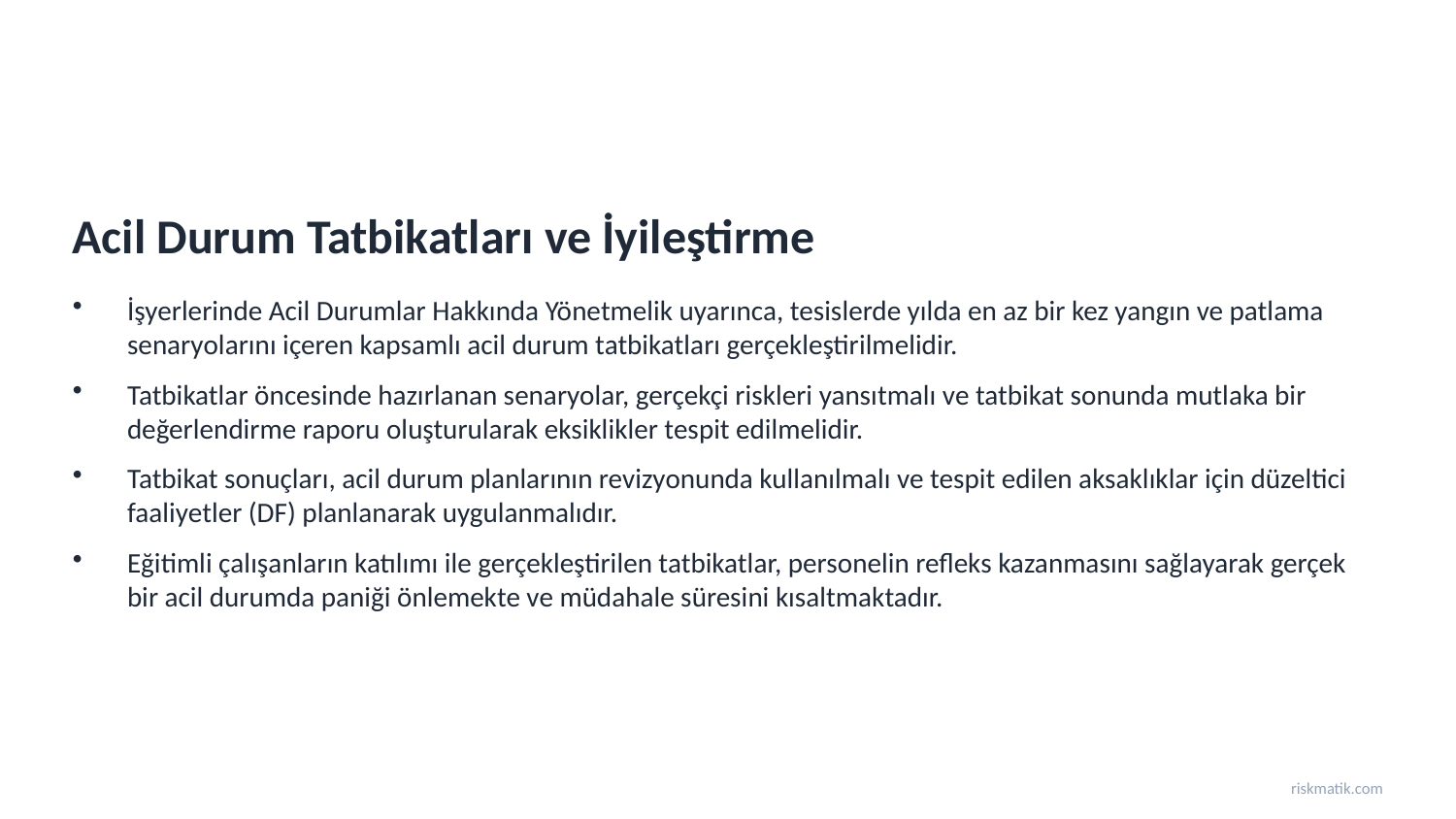

Acil Durum Tatbikatları ve İyileştirme
İşyerlerinde Acil Durumlar Hakkında Yönetmelik uyarınca, tesislerde yılda en az bir kez yangın ve patlama senaryolarını içeren kapsamlı acil durum tatbikatları gerçekleştirilmelidir.
Tatbikatlar öncesinde hazırlanan senaryolar, gerçekçi riskleri yansıtmalı ve tatbikat sonunda mutlaka bir değerlendirme raporu oluşturularak eksiklikler tespit edilmelidir.
Tatbikat sonuçları, acil durum planlarının revizyonunda kullanılmalı ve tespit edilen aksaklıklar için düzeltici faaliyetler (DF) planlanarak uygulanmalıdır.
Eğitimli çalışanların katılımı ile gerçekleştirilen tatbikatlar, personelin refleks kazanmasını sağlayarak gerçek bir acil durumda paniği önlemekte ve müdahale süresini kısaltmaktadır.
riskmatik.com